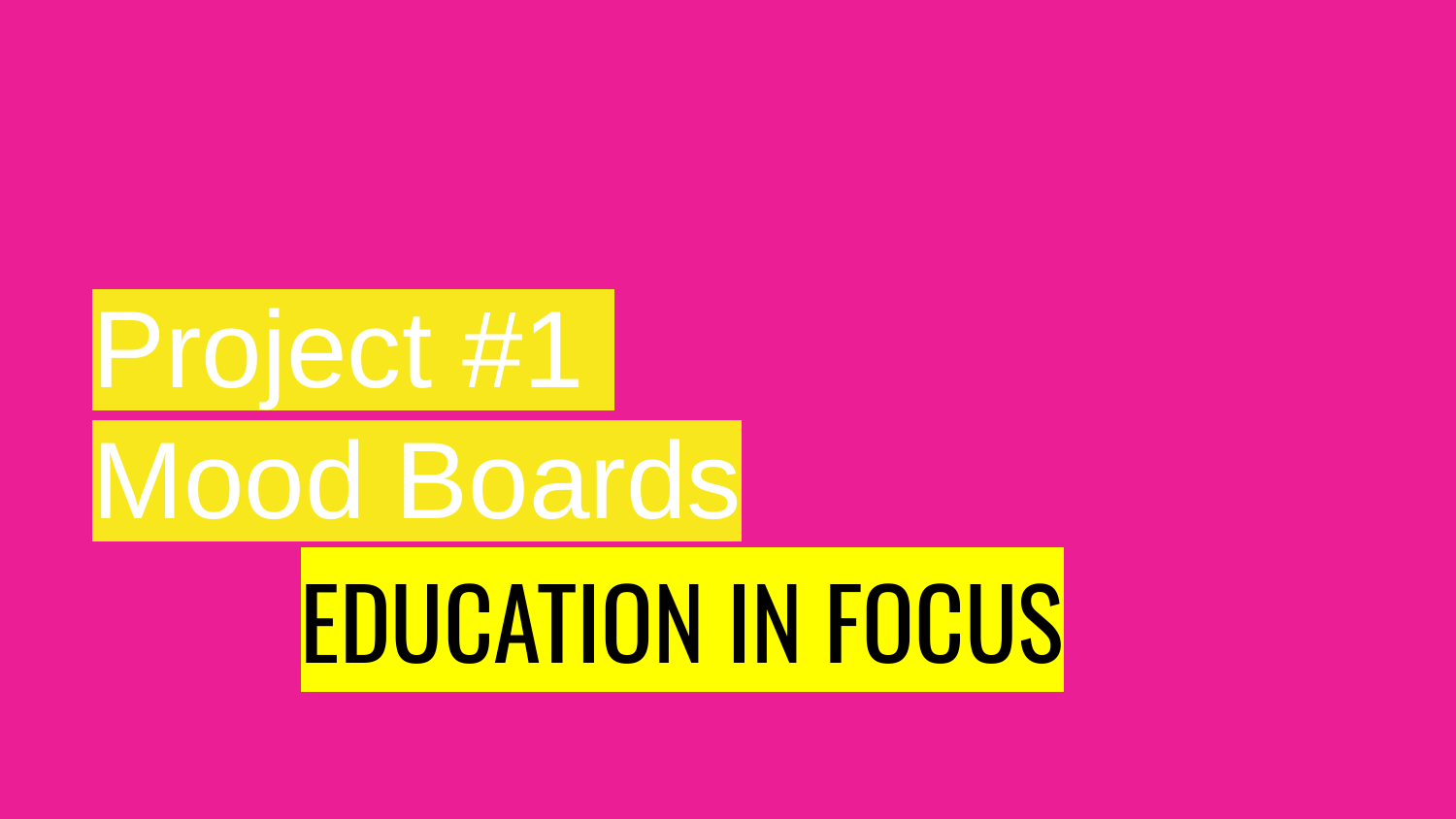

# Project #1
Mood Boards
EDUCATION IN FOCUS